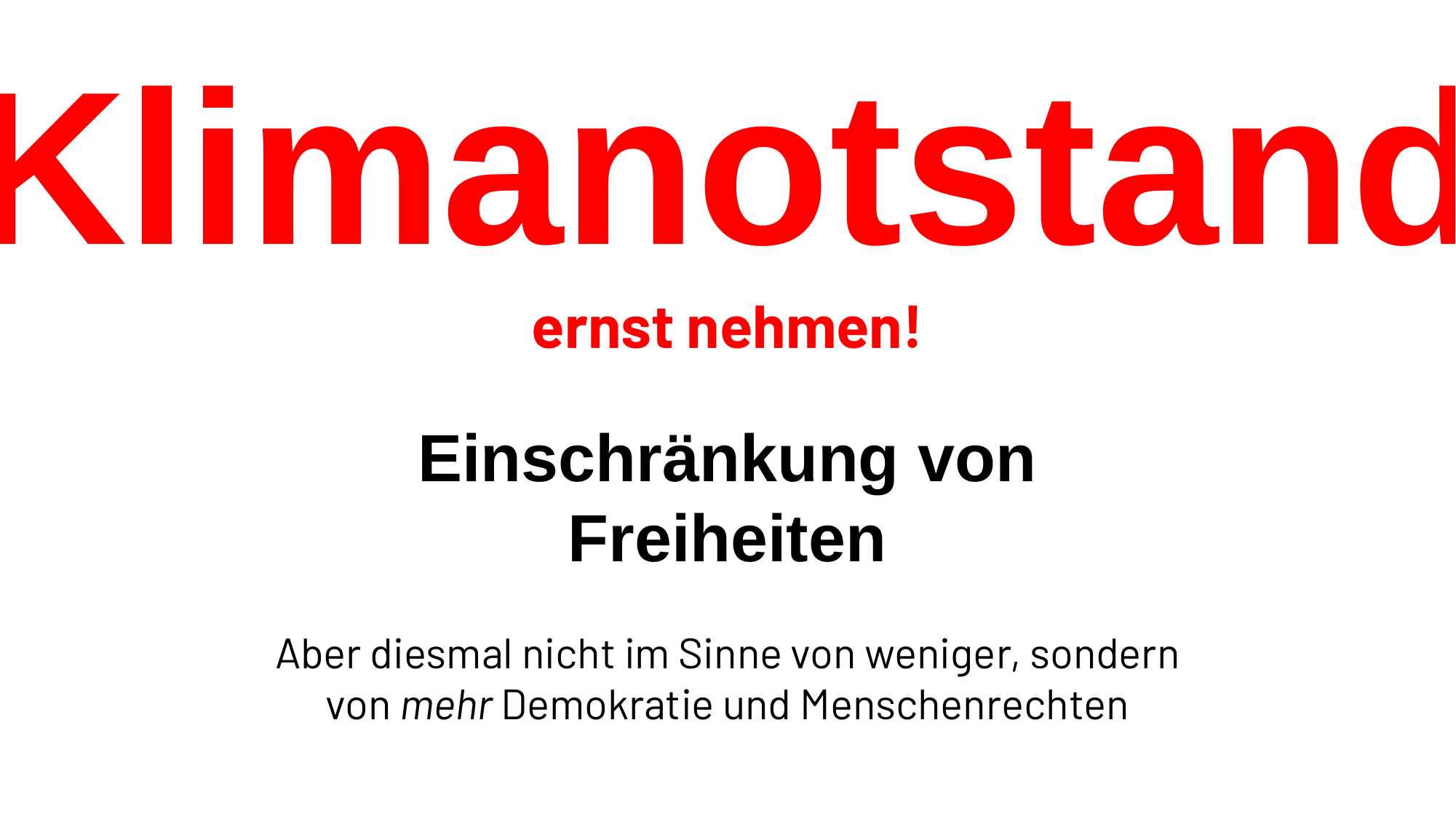

Klimanotstand
ernst nehmen!
Einschränkung von Freiheiten
Aber diesmal nicht im Sinne von weniger, sondern von mehr Demokratie und Menschenrechten